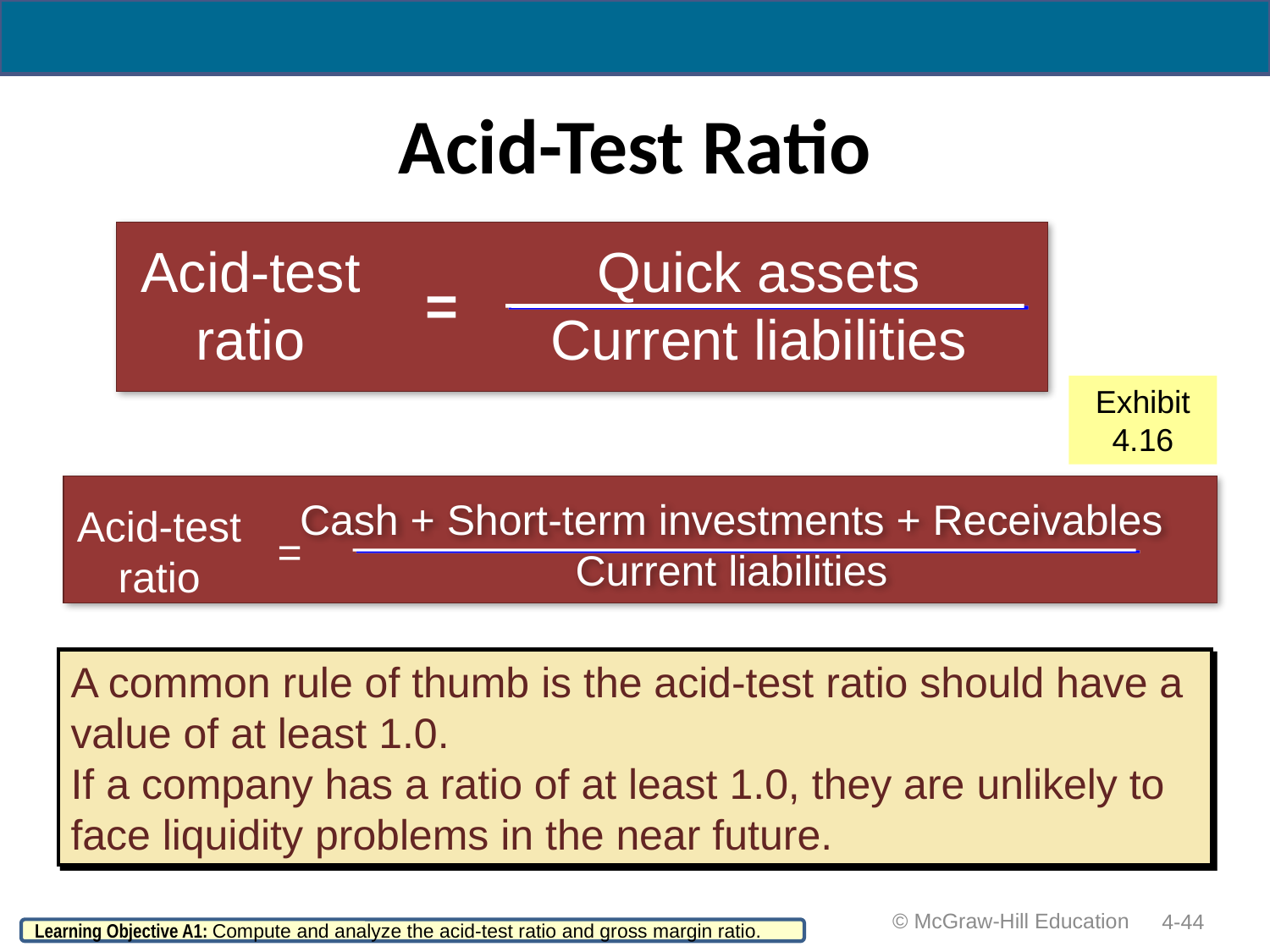

# Acid-Test Ratio

Acid-test
ratio
      Quick assets
Current liabilities
=

Exhibit 4.16

    Cash + Short-term investments + Receivables
Current liabilities
Acid-test
ratio
=

A common rule of thumb is the acid-test ratio should have a value of at least 1.0.
If a company has a ratio of at least 1.0, they are unlikely to face liquidity problems in the near future.
4-44
 © McGraw-Hill Education
Learning Objective A1: Compute and analyze the acid-test ratio and gross margin ratio.